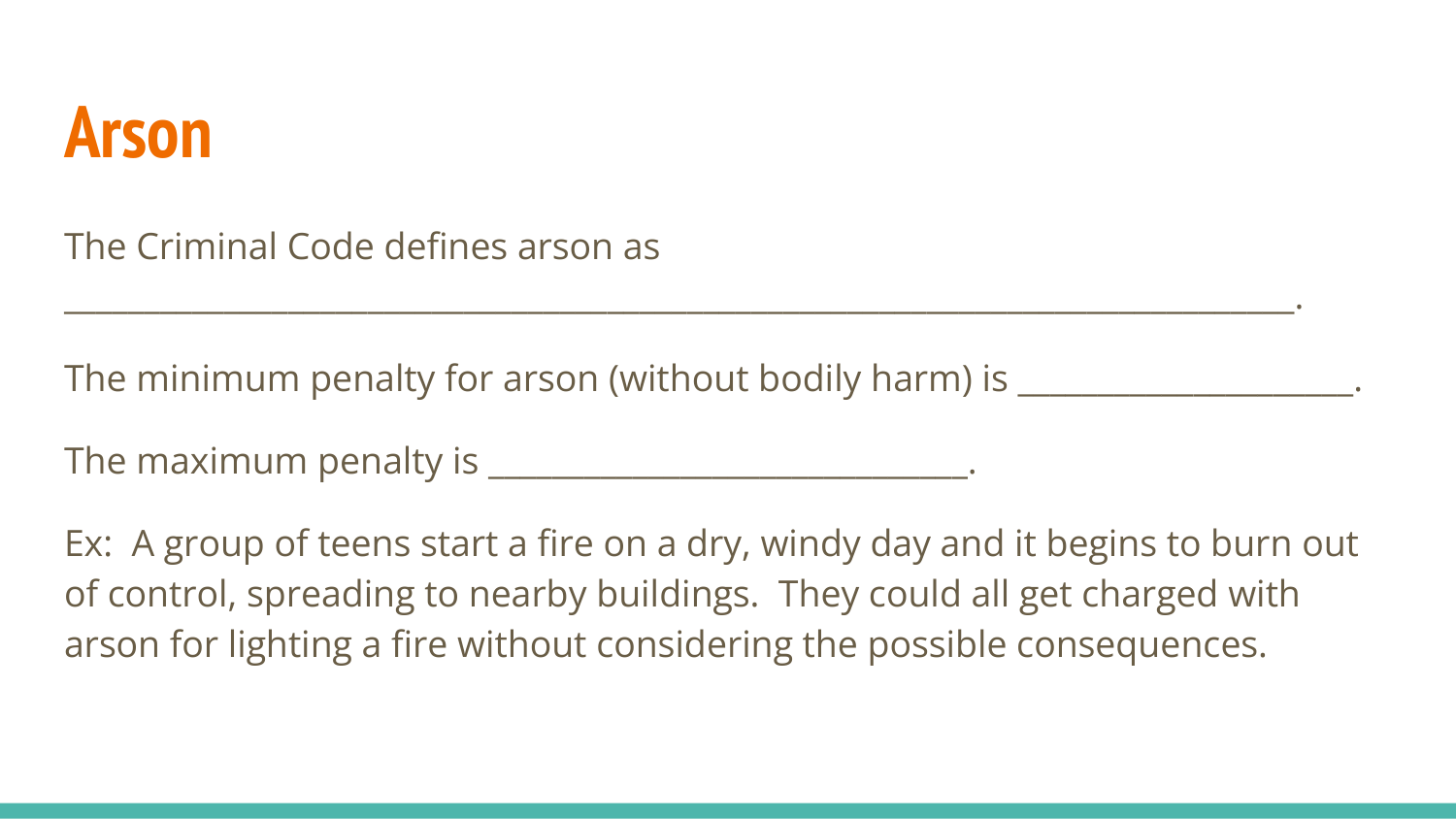

# Arson
The Criminal Code defines arson as _____________________________________________________________________________.
The minimum penalty for arson (without bodily harm) is _____________________.
The maximum penalty is ______________________________.
Ex:  A group of teens start a fire on a dry, windy day and it begins to burn out of control, spreading to nearby buildings.  They could all get charged with arson for lighting a fire without considering the possible consequences.